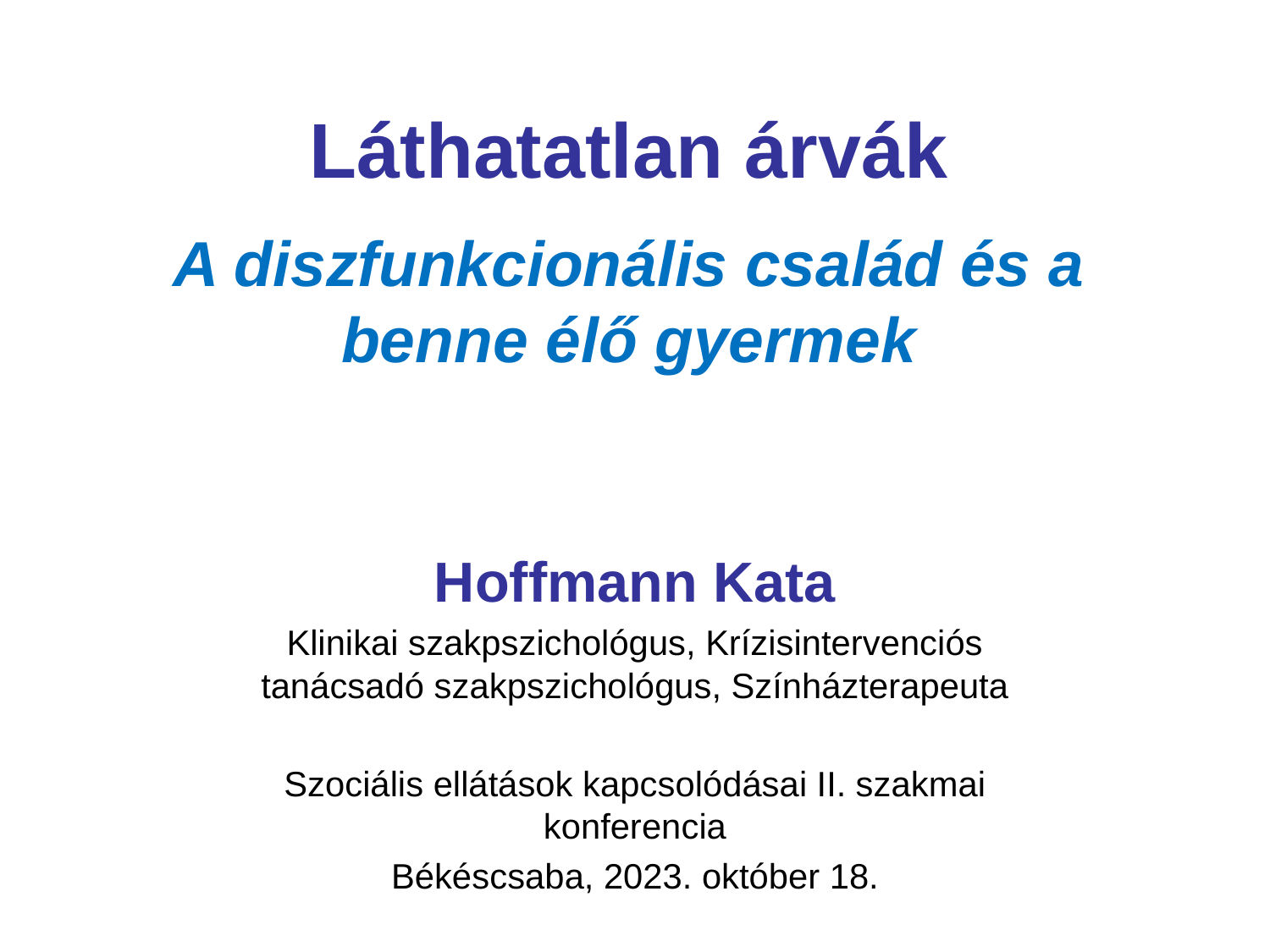

# Láthatatlan árvák A diszfunkcionális család és a benne élő gyermek
Hoffmann Kata
Klinikai szakpszichológus, Krízisintervenciós tanácsadó szakpszichológus, Színházterapeuta

Szociális ellátások kapcsolódásai II. szakmai konferencia
Békéscsaba, 2023. október 18.